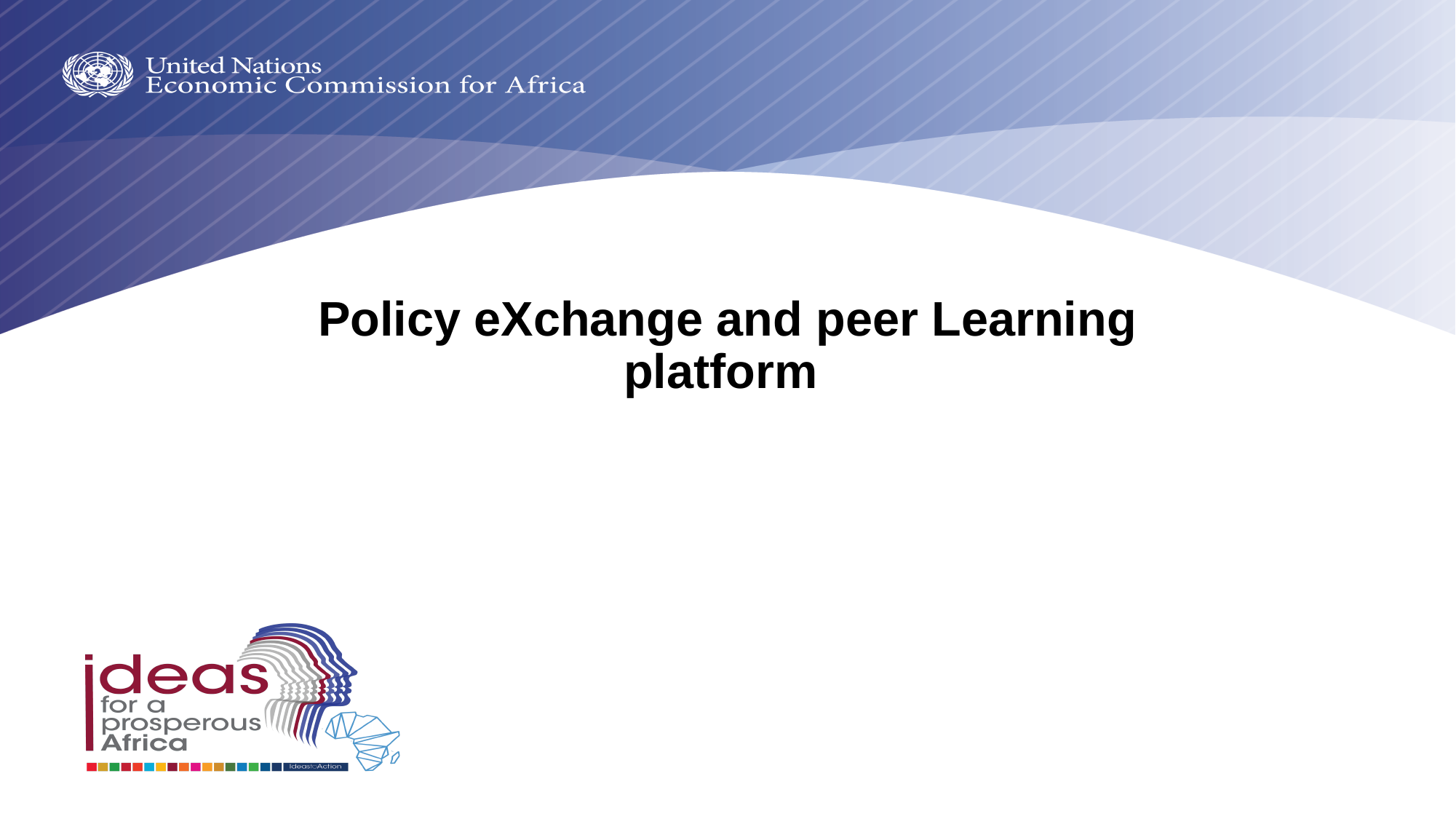

# Policy eXchange and peer Learning platform